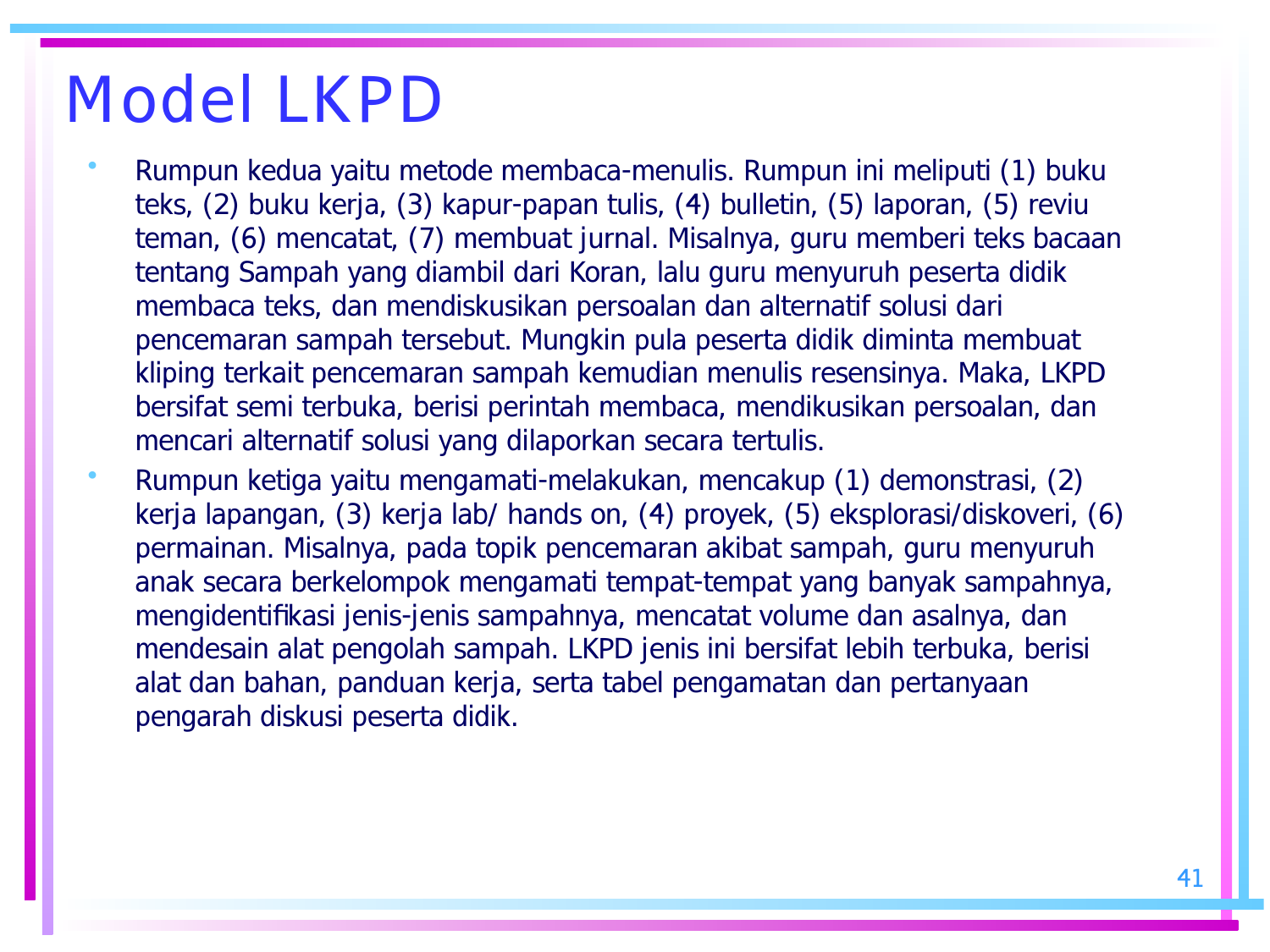

# Model LKPD
Rumpun kedua yaitu metode membaca-menulis. Rumpun ini meliputi (1) buku teks, (2) buku kerja, (3) kapur-papan tulis, (4) bulletin, (5) laporan, (5) reviu teman, (6) mencatat, (7) membuat jurnal. Misalnya, guru memberi teks bacaan tentang Sampah yang diambil dari Koran, lalu guru menyuruh peserta didik membaca teks, dan mendiskusikan persoalan dan alternatif solusi dari pencemaran sampah tersebut. Mungkin pula peserta didik diminta membuat kliping terkait pencemaran sampah kemudian menulis resensinya. Maka, LKPD bersifat semi terbuka, berisi perintah membaca, mendikusikan persoalan, dan mencari alternatif solusi yang dilaporkan secara tertulis.
Rumpun ketiga yaitu mengamati-melakukan, mencakup (1) demonstrasi, (2) kerja lapangan, (3) kerja lab/ hands on, (4) proyek, (5) eksplorasi/diskoveri, (6) permainan. Misalnya, pada topik pencemaran akibat sampah, guru menyuruh anak secara berkelompok mengamati tempat-tempat yang banyak sampahnya, mengidentifikasi jenis-jenis sampahnya, mencatat volume dan asalnya, dan mendesain alat pengolah sampah. LKPD jenis ini bersifat lebih terbuka, berisi alat dan bahan, panduan kerja, serta tabel pengamatan dan pertanyaan pengarah diskusi peserta didik.

41